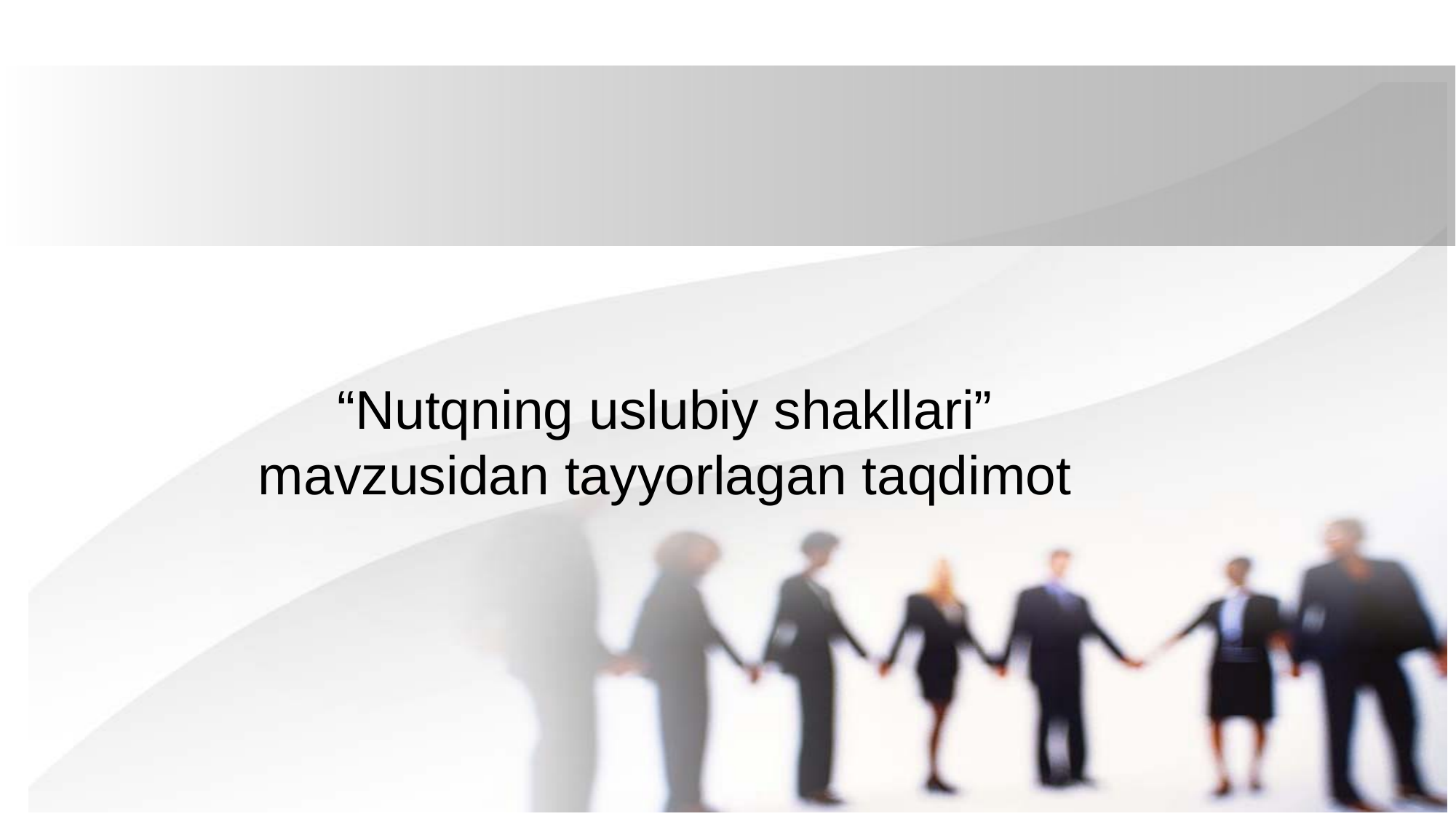

# “Nutqning uslubiy shakllari” mavzusidan tayyorlagan taqdimot